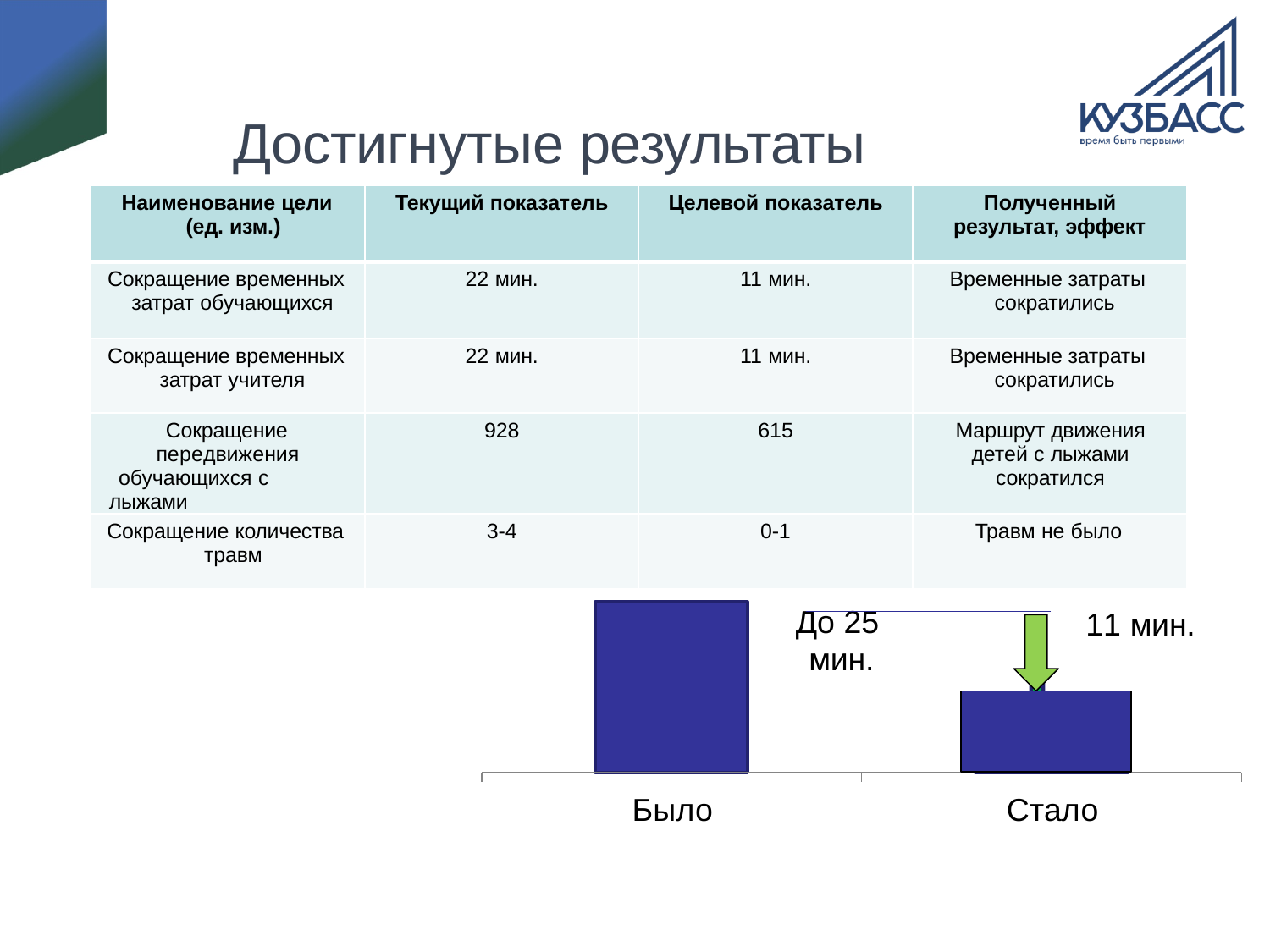

# Достигнутые результаты
| Наименование цели (ед. изм.) | Текущий показатель | Целевой показатель | Полученный результат, эффект |
| --- | --- | --- | --- |
| Сокращение временных затрат обучающихся | 22 мин. | 11 мин. | Временные затраты сократились |
| Сокращение временных затрат учителя | 22 мин. | 11 мин. | Временные затраты сократились |
| Сокращение передвижения обучающихся с лыжами | 928 | 615 | Маршрут движения детей с лыжами сократился |
| Сокращение количества травм | 3-4 | 0-1 | Травм не было |

До 25
мин.
11 мин.

Было
Стало